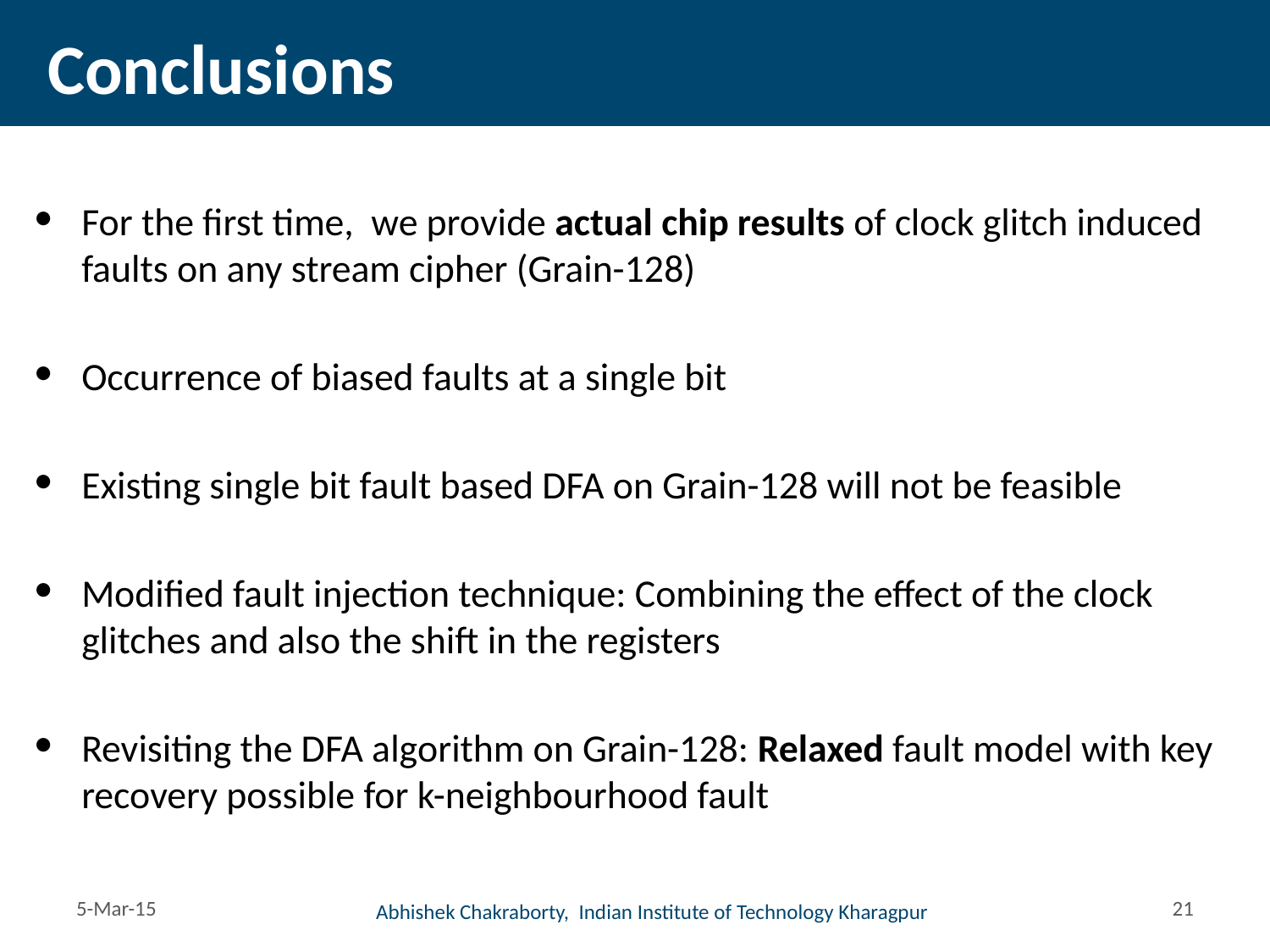

# Conclusions
For the first time,  we provide actual chip results of clock glitch induced faults on any stream cipher (Grain-128)

Occurrence of biased faults at a single bit

Existing single bit fault based DFA on Grain-128 will not be feasible

Modified fault injection technique: Combining the effect of the clock glitches and also the shift in the registers

Revisiting the DFA algorithm on Grain-128: Relaxed fault model with key recovery possible for k-neighbourhood fault

5-Mar-15
21
Abhishek Chakraborty,  Indian Institute of Technology Kharagpur